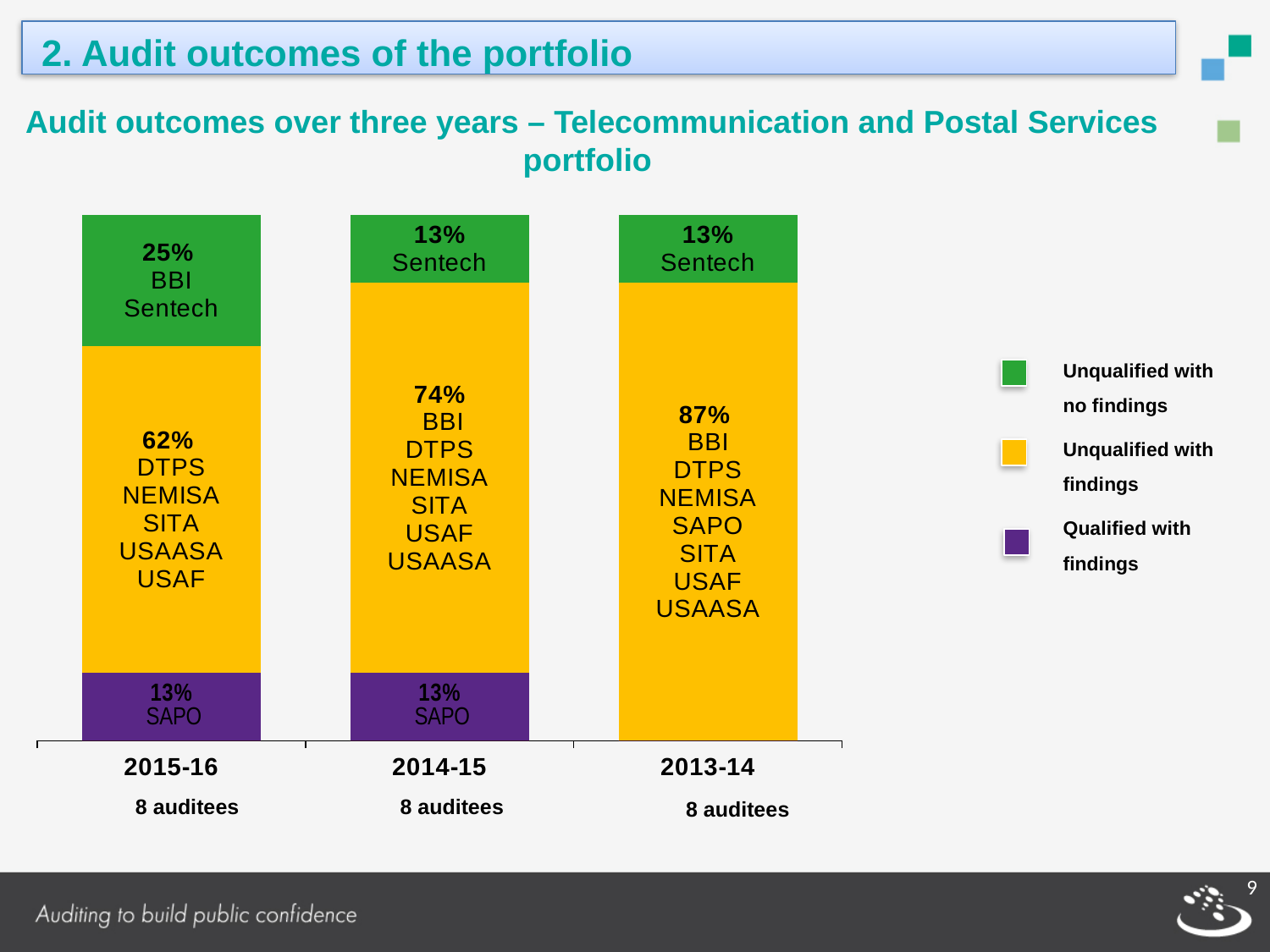

2. Audit outcomes of the portfolio
Audit outcomes over three years – Telecommunication and Postal Services portfolio

### Chart

| Category | Audit outstanding (blue) | Disclaimed (red) | Adverse (pink) | Qualified (purple) | Unqualified with (yellow) | Unqualified without (green) |
|---|---|---|---|---|---|---|
| 2015-16 | 0.0 | 0.0 | 0.0 | 0.13 | 0.6200000000000001 | 0.25 |
| 2014-15 | 0.0 | 0.0 | 0.0 | 0.13 | 0.7400000000000001 | 0.13 |
| 2013-14 | 0.0 | 0.0 | 0.0 | 0.0 | 0.8700000000000001 | 0.13 |
Unqualified with
no findings
Unqualified with findings
Qualified with findings

8 auditees
8 auditees
8 auditees
9